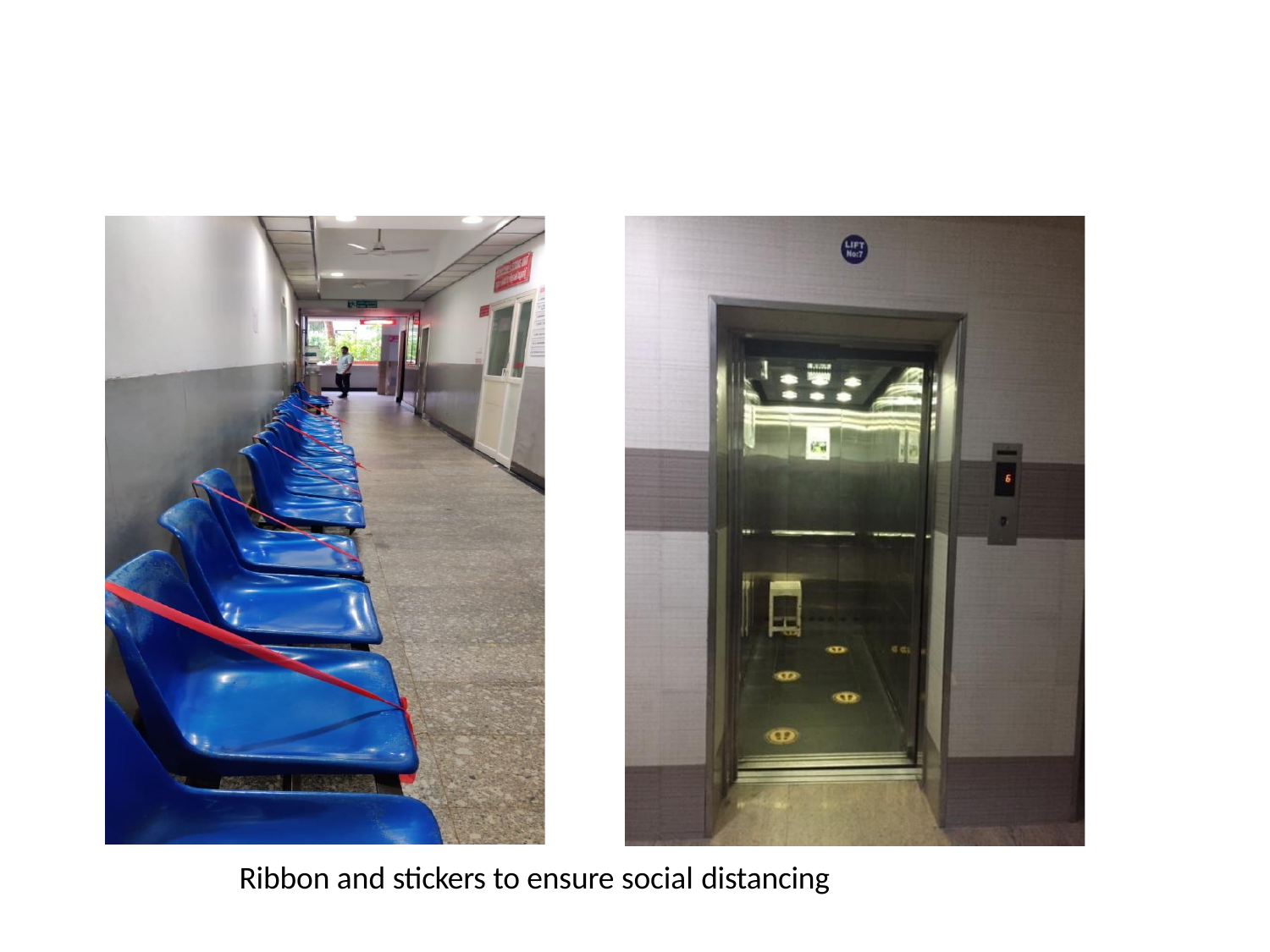

Ribbon and stickers to ensure social distancing